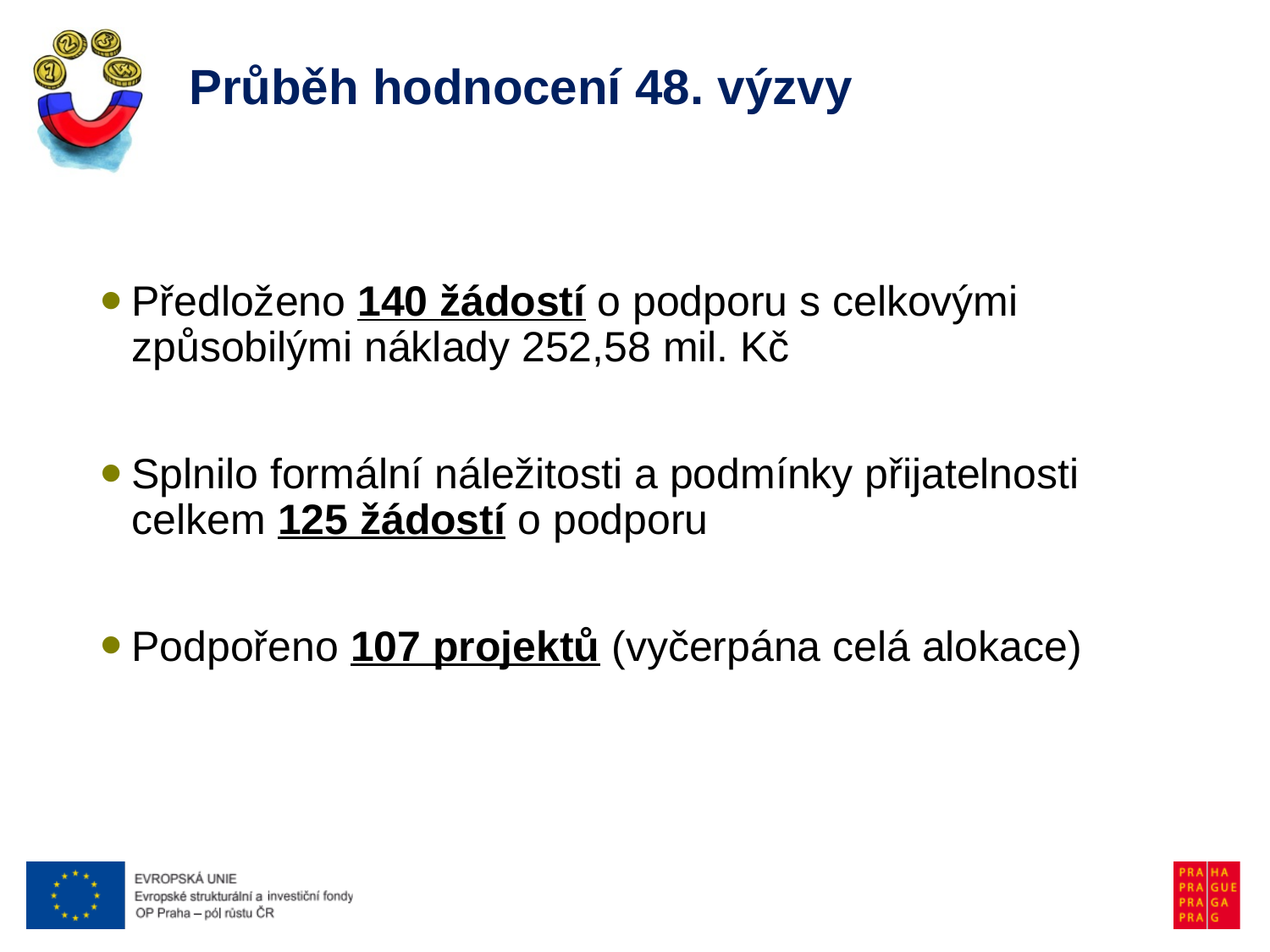

# Průběh hodnocení 48. výzvy

Předloženo 140 žádostí o podporu s celkovými způsobilými náklady 252,58 mil. Kč

Splnilo formální náležitosti a podmínky přijatelnosti celkem 125 žádostí o podporu

Podpořeno 107 projektů (vyčerpána celá alokace)